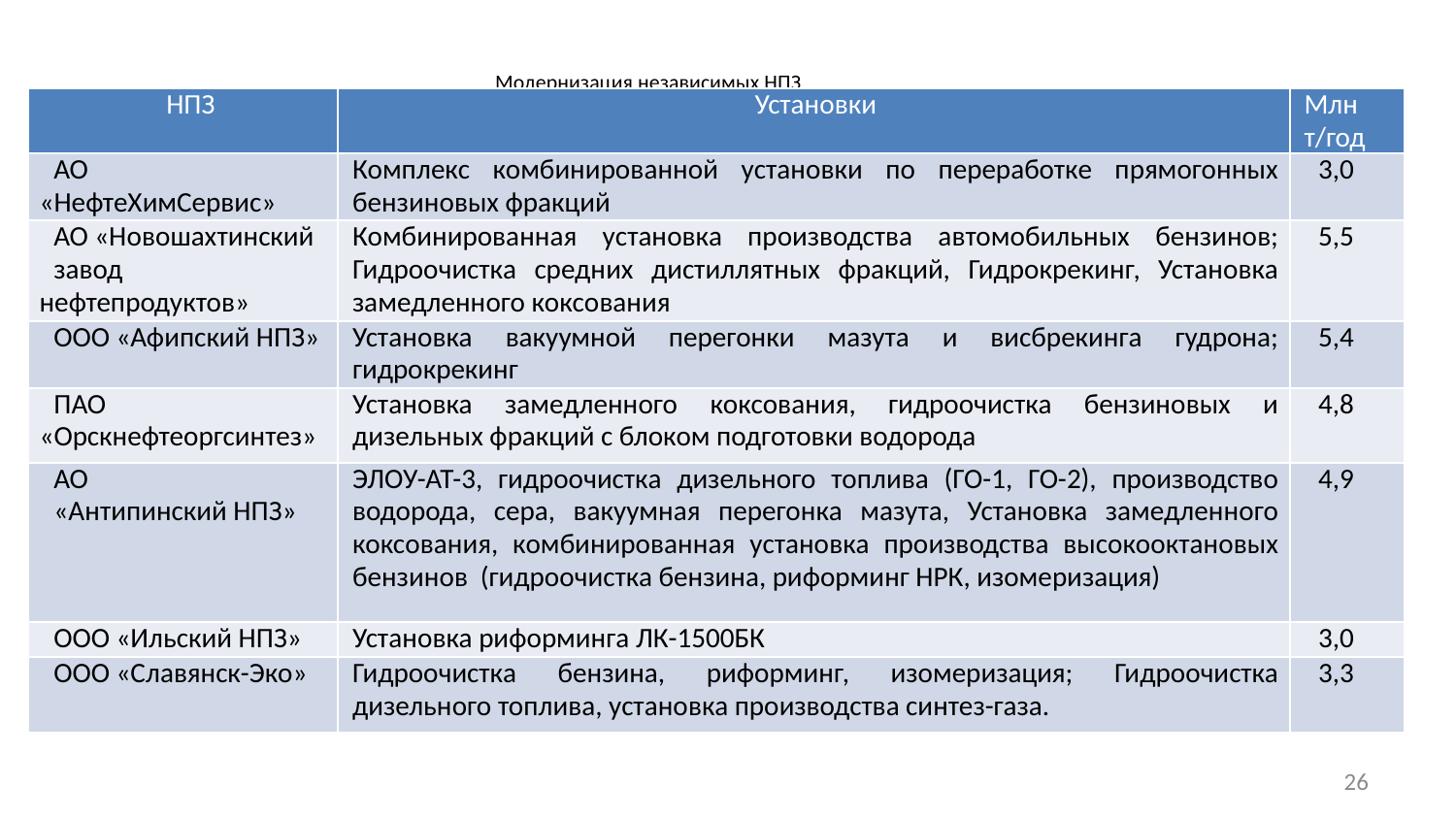

# Модернизация независимых НПЗ
| НПЗ | Установки | Млн т/год |
| --- | --- | --- |
| АО «НефтеХимСервис» | Комплекс комбинированной установки по переработке прямогонных бензиновых фракций | 3,0 |
| АО «Новошахтинский завод нефтепродуктов» | Комбинированная установка производства автомобильных бензинов; Гидроочистка средних дистиллятных фракций, Гидрокрекинг, Установка замедленного коксования | 5,5 |
| ООО «Афипский НПЗ» | Установка вакуумной перегонки мазута и висбрекинга гудрона; гидрокрекинг | 5,4 |
| ПАО «Орскнефтеоргсинтез» | Установка замедленного коксования, гидроочистка бензиновых и дизельных фракций с блоком подготовки водорода | 4,8 |
| АО «Антипинский НПЗ» | ЭЛОУ-АТ-3, гидроочистка дизельного топлива (ГО-1, ГО-2), производство водорода, сера, вакуумная перегонка мазута, Установка замедленного коксования, комбинированная установка производства высокооктановых бензинов (гидроочистка бензина, риформинг НРК, изомеризация) | 4,9 |
| ООО «Ильский НПЗ» | Установка риформинга ЛК-1500БК | 3,0 |
| ООО «Славянск-Эко» | Гидроочистка бензина, риформинг, изомеризация; Гидроочистка дизельного топлива, установка производства синтез-газа. | 3,3 |
26